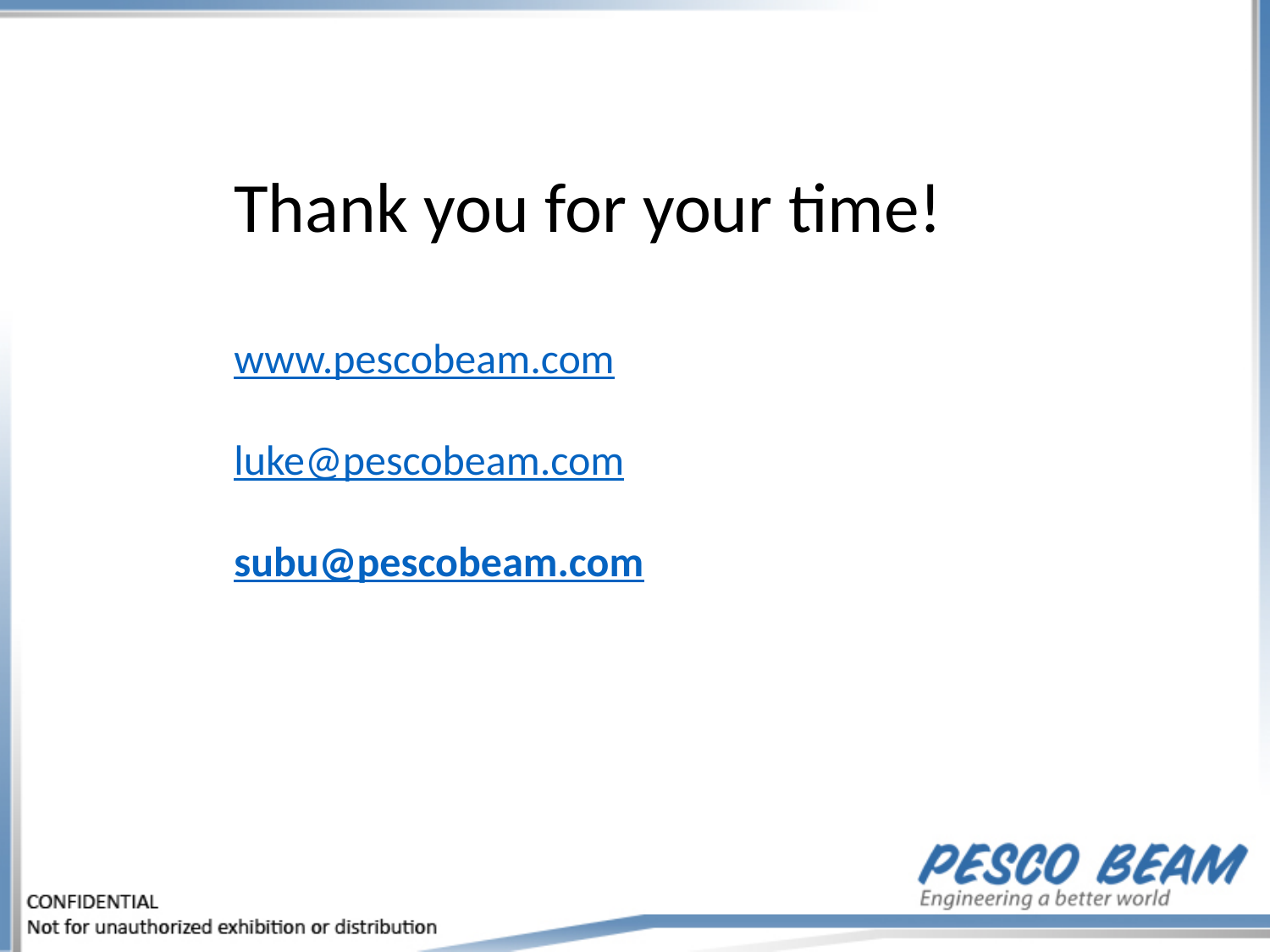

Thank you for your time!

www.pescobeam.com

luke@pescobeam.com

subu@pescobeam.com